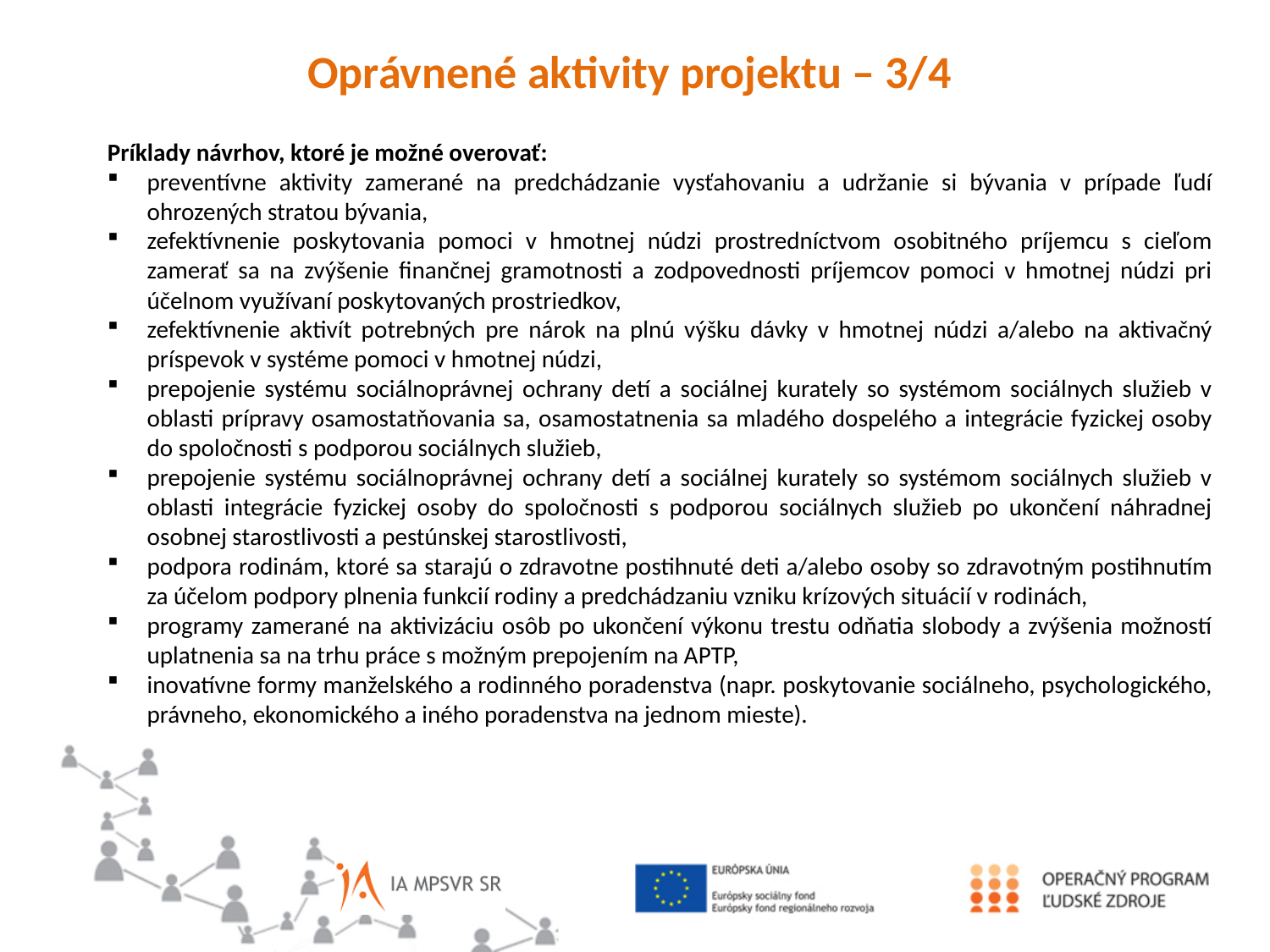

Oprávnené aktivity projektu – 3/4
Príklady návrhov, ktoré je možné overovať:
preventívne aktivity zamerané na predchádzanie vysťahovaniu a udržanie si bývania v prípade ľudí ohrozených stratou bývania,
zefektívnenie poskytovania pomoci v hmotnej núdzi prostredníctvom osobitného príjemcu s cieľom zamerať sa na zvýšenie finančnej gramotnosti a zodpovednosti príjemcov pomoci v hmotnej núdzi pri účelnom využívaní poskytovaných prostriedkov,
zefektívnenie aktivít potrebných pre nárok na plnú výšku dávky v hmotnej núdzi a/alebo na aktivačný príspevok v systéme pomoci v hmotnej núdzi,
prepojenie systému sociálnoprávnej ochrany detí a sociálnej kurately so systémom sociálnych služieb v oblasti prípravy osamostatňovania sa, osamostatnenia sa mladého dospelého a integrácie fyzickej osoby do spoločnosti s podporou sociálnych služieb,
prepojenie systému sociálnoprávnej ochrany detí a sociálnej kurately so systémom sociálnych služieb v oblasti integrácie fyzickej osoby do spoločnosti s podporou sociálnych služieb po ukončení náhradnej osobnej starostlivosti a pestúnskej starostlivosti,
podpora rodinám, ktoré sa starajú o zdravotne postihnuté deti a/alebo osoby so zdravotným postihnutím za účelom podpory plnenia funkcií rodiny a predchádzaniu vzniku krízových situácií v rodinách,
programy zamerané na aktivizáciu osôb po ukončení výkonu trestu odňatia slobody a zvýšenia možností uplatnenia sa na trhu práce s možným prepojením na APTP,
inovatívne formy manželského a rodinného poradenstva (napr. poskytovanie sociálneho, psychologického, právneho, ekonomického a iného poradenstva na jednom mieste).